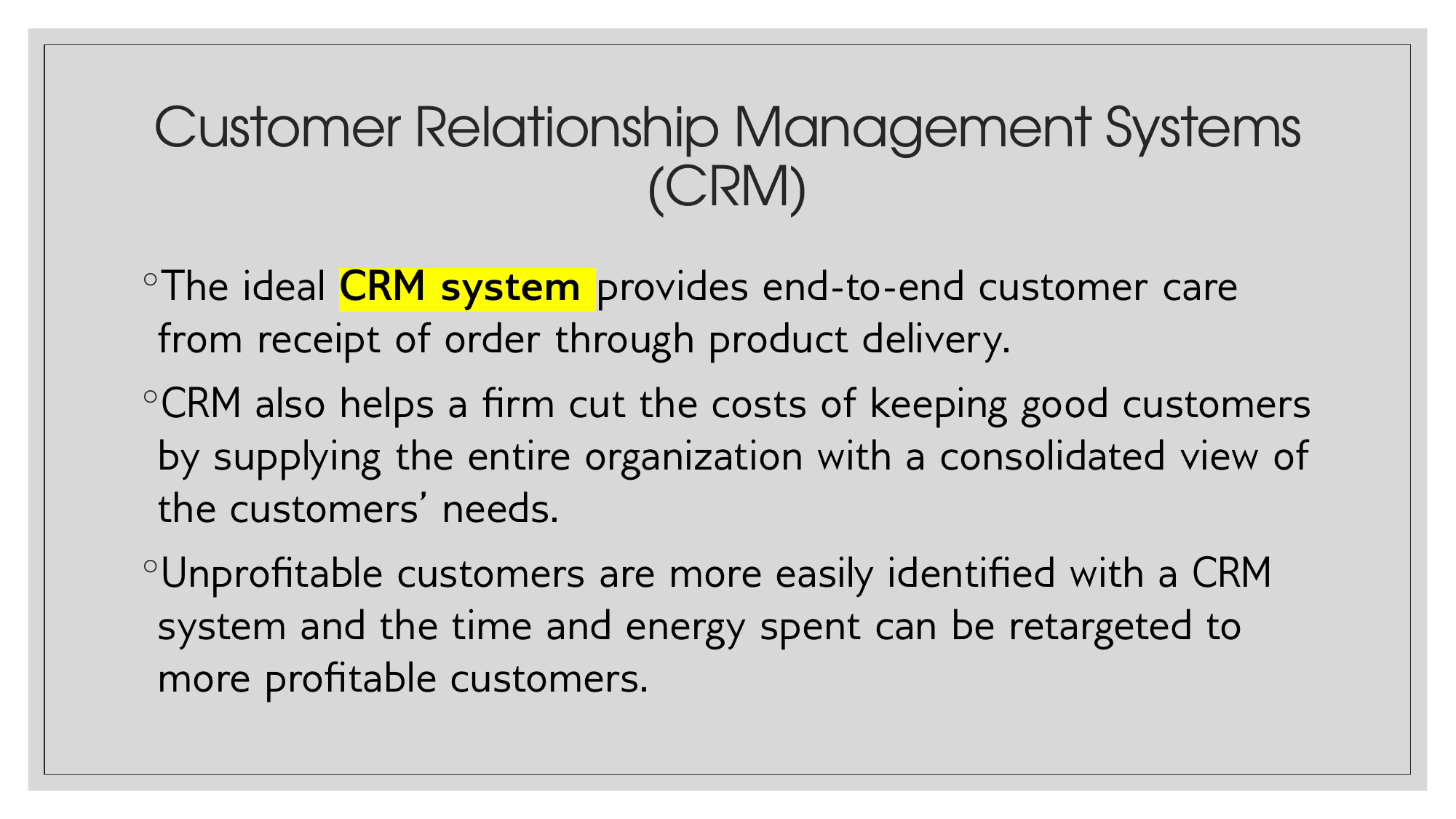

# Customer Relationship Management Systems (CRM)
The ideal CRM system provides end-to-end customer care from receipt of order through product delivery.
CRM also helps a firm cut the costs of keeping good customers by supplying the entire organization with a consolidated view of the customers’ needs.
Unprofitable customers are more easily identified with a CRM system and the time and energy spent can be retargeted to more profitable customers.